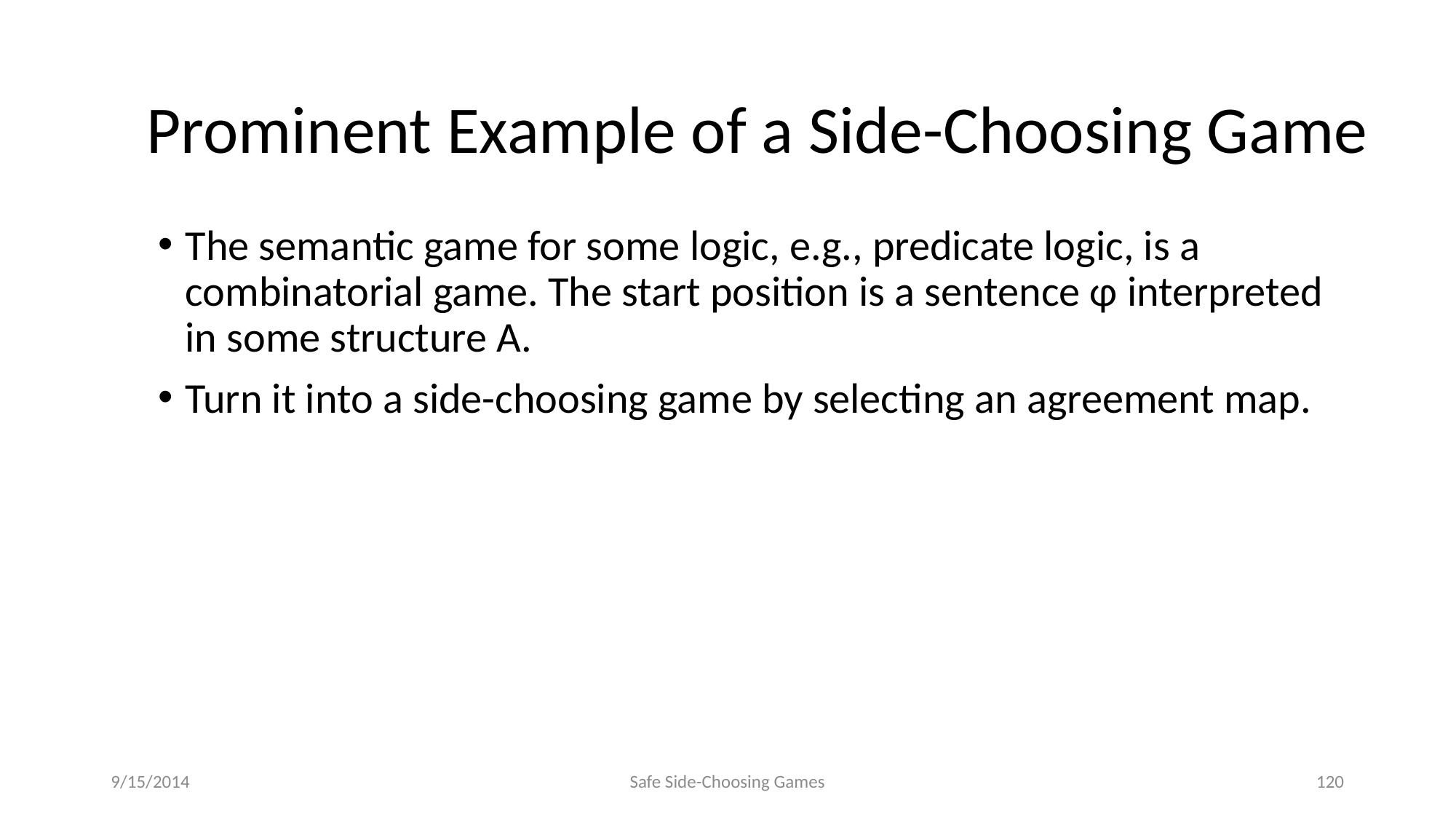

# Prominent Example of a Side-Choosing Game
The semantic game for some logic, e.g., predicate logic, is a combinatorial game. The start position is a sentence φ interpreted in some structure A.
Turn it into a side-choosing game by selecting an agreement map.

9/15/2014
Safe Side-Choosing Games
120